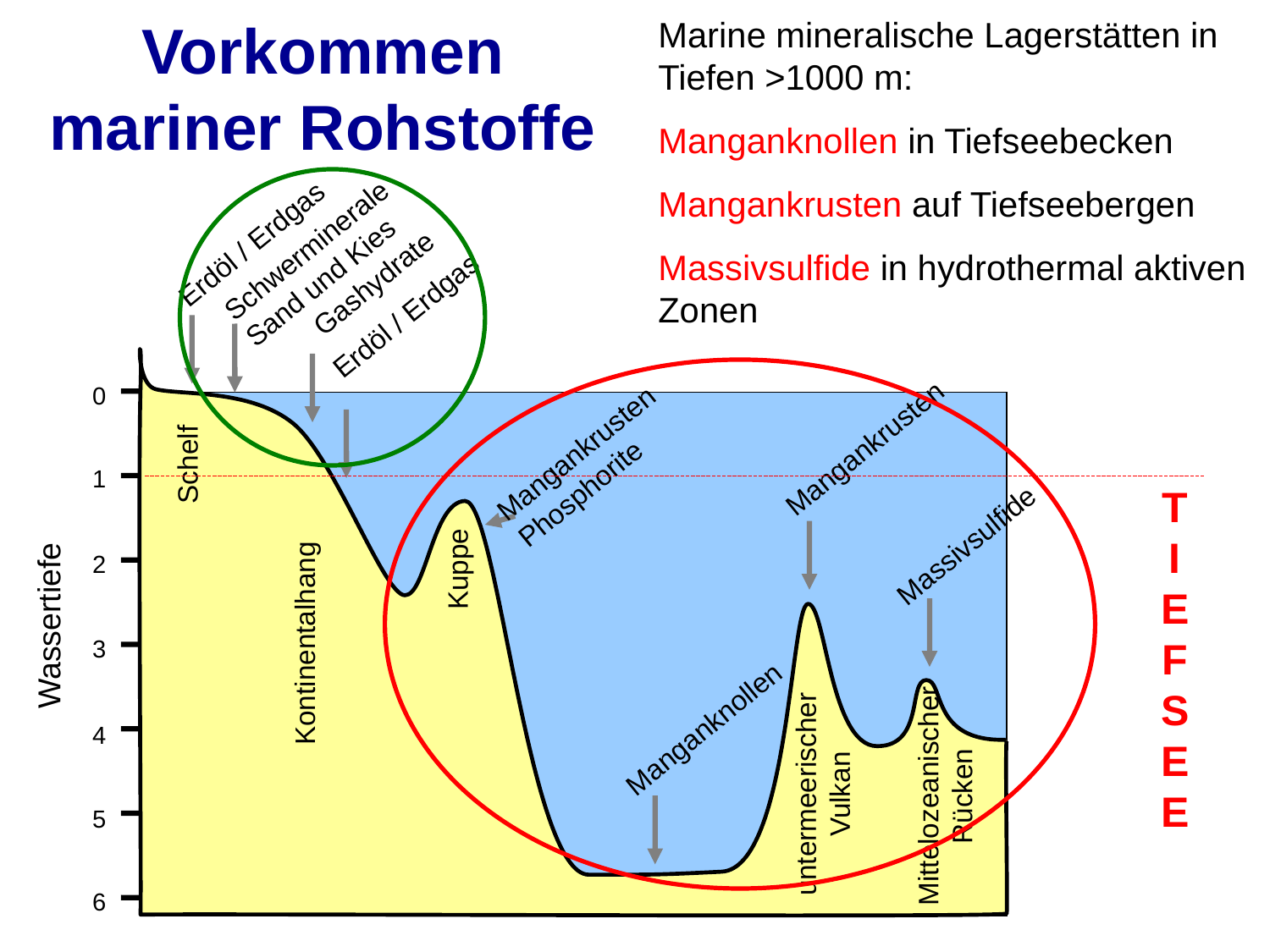

Marine mineralische Lagerstätten in Tiefen >1000 m:
Manganknollen in Tiefseebecken
Mangankrusten auf Tiefseebergen
Massivsulfide in hydrothermal aktiven Zonen
Vorkommen mariner Rohstoffe

Erdöl / Erdgas
Schwerminerale
Sand und Kies
Gashydrate
Erdöl / Erdgas

0

Mangankrusten
Mangankrusten
Phosphorite
Schelf
1

Massivsulfide
2
Kuppe

Wassertiefe
Kontinentalhang
3

Manganknollen
4

untermeerischer
Vulkan
Mittelozeanischer
Rücken

5

6

TIEFSEE